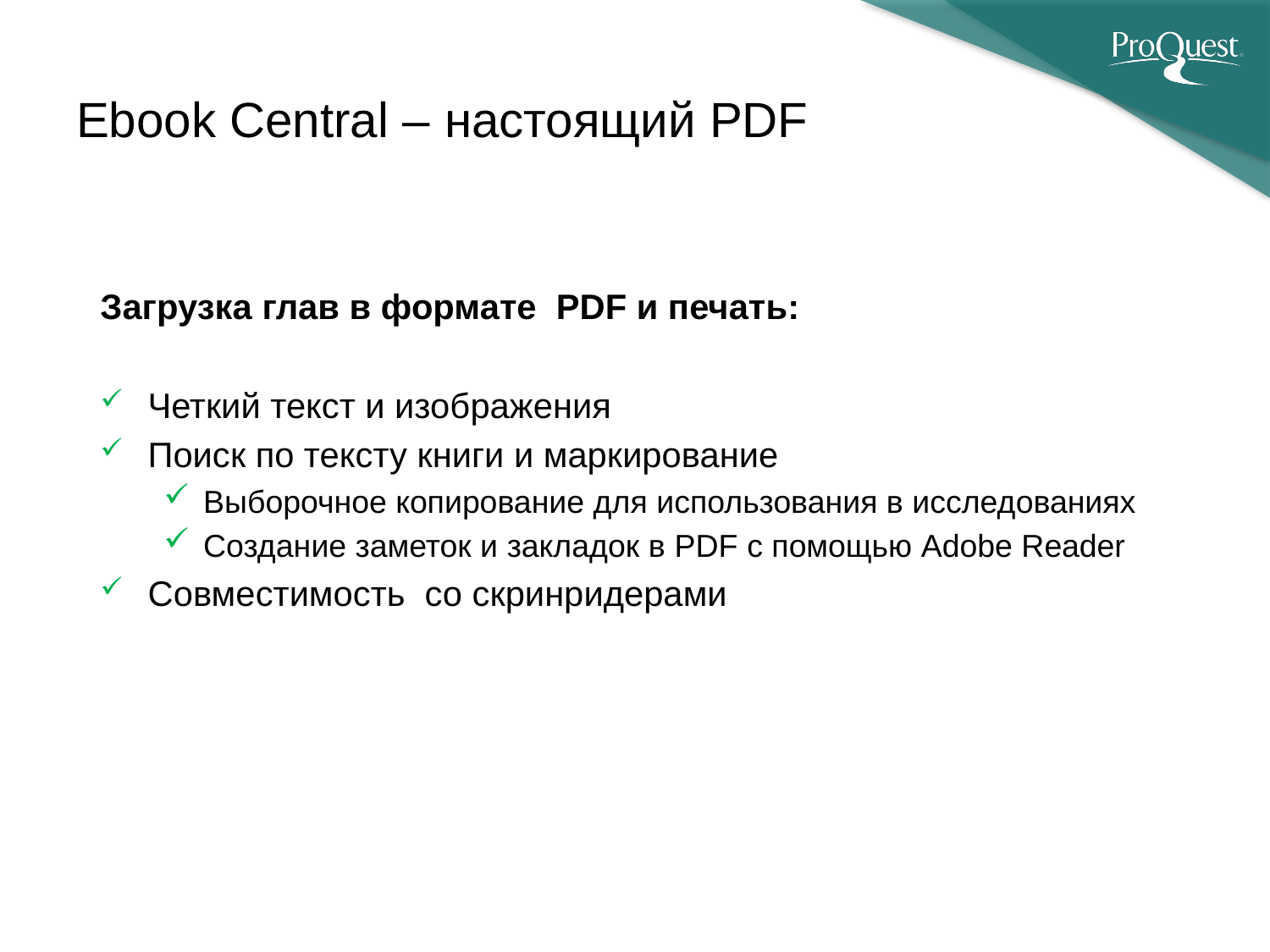

# Ebook Central – настоящий PDF
Загрузка глав в формате  PDF и печать:

Четкий текст и изображения
Поиск по тексту книги и маркирование
Выборочное копирование для использования в исследованиях
Создание заметок и закладок в PDF с помощью Adobe Reader
Совместимость  со скринридерами